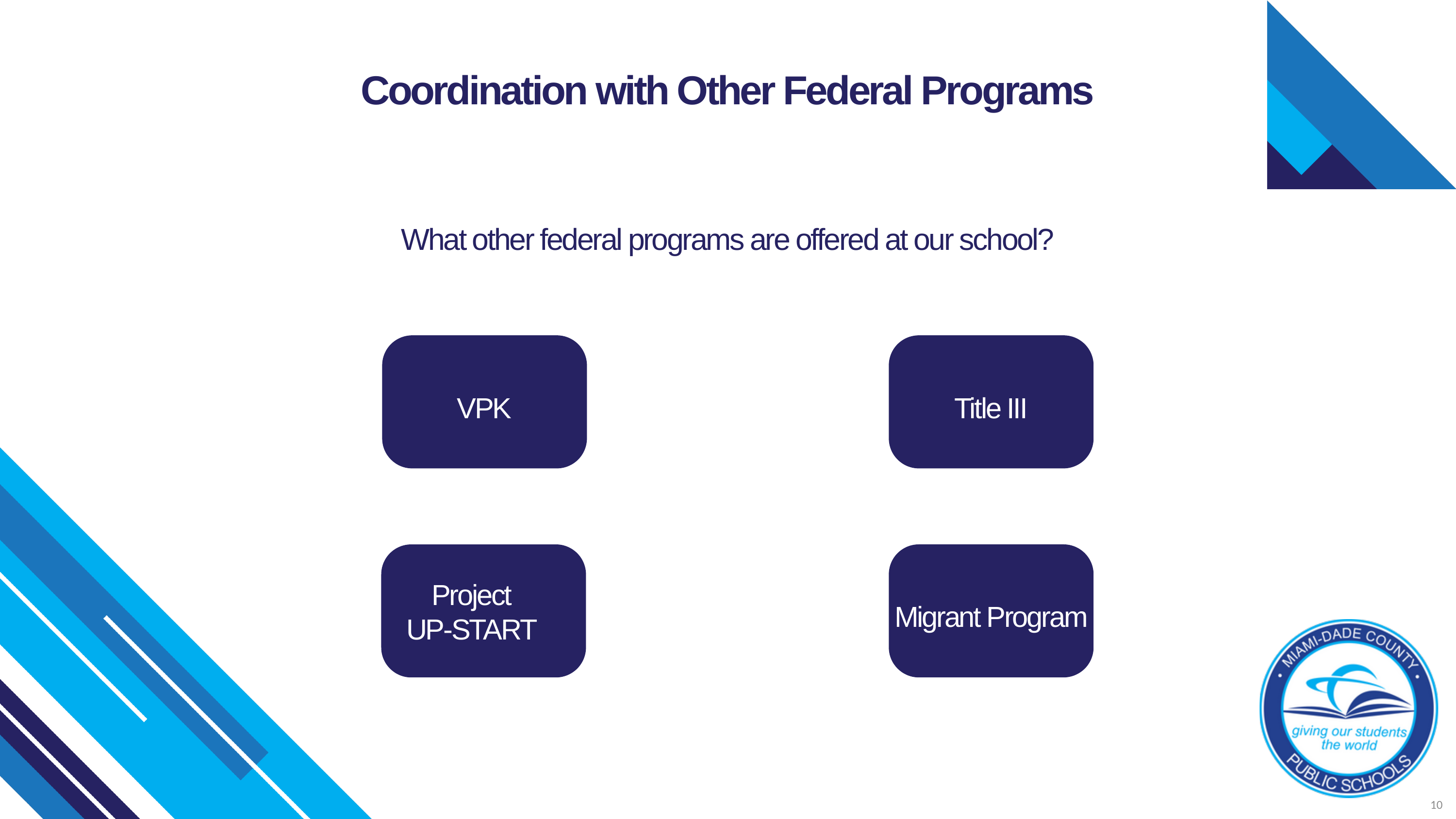

Coordination with Other Federal Programs
What other federal programs are offered at our school?

VPK

Title III

Project
UP-START

Migrant Program

10